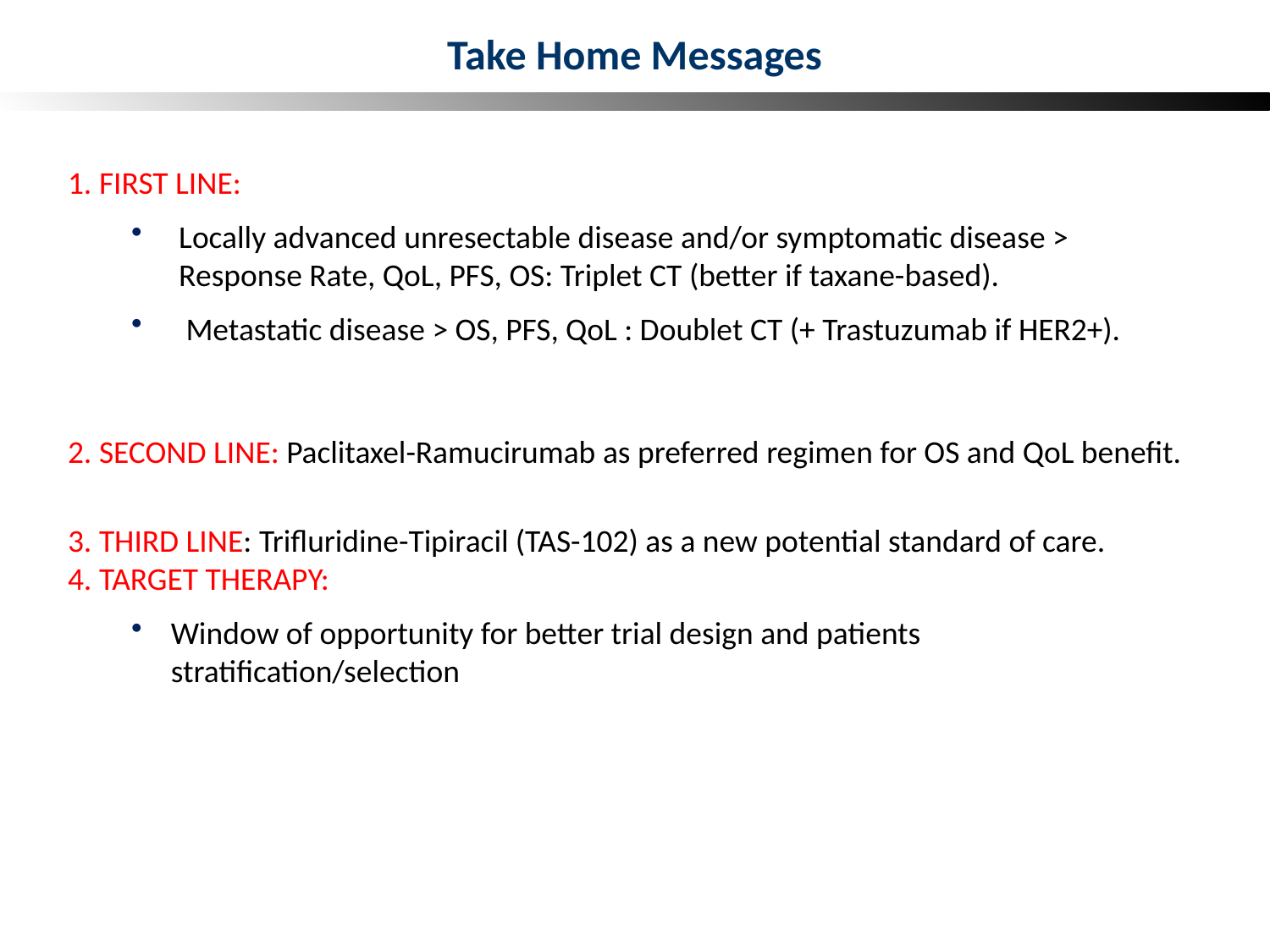

Take Home Messages

1. FIRST LINE:
Locally advanced unresectable disease and/or symptomatic disease > Response Rate, QoL, PFS, OS: Triplet CT (better if taxane-based).
 Metastatic disease > OS, PFS, QoL : Doublet CT (+ Trastuzumab if HER2+).

2. SECOND LINE: Paclitaxel-Ramucirumab as preferred regimen for OS and QoL benefit.

3. THIRD LINE: Trifluridine-Tipiracil (TAS-102) as a new potential standard of care.
4. TARGET THERAPY:
Window of opportunity for better trial design and patients stratification/selection